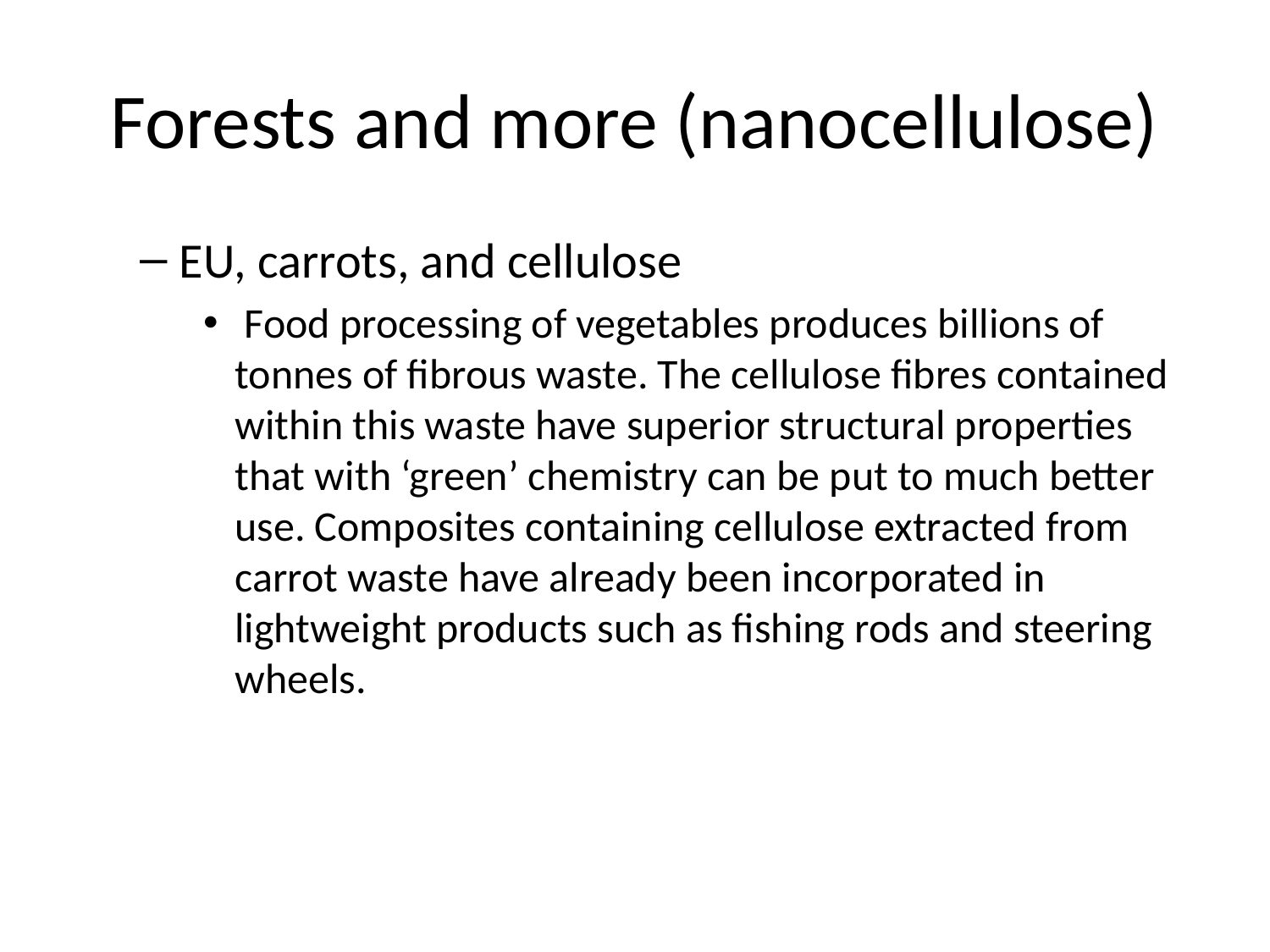

# Forests and more (nanocellulose)
EU, carrots, and cellulose
 Food processing of vegetables produces billions of tonnes of fibrous waste. The cellulose fibres contained within this waste have superior structural properties that with ‘green’ chemistry can be put to much better use. Composites containing cellulose extracted from carrot waste have already been incorporated in lightweight products such as fishing rods and steering wheels.